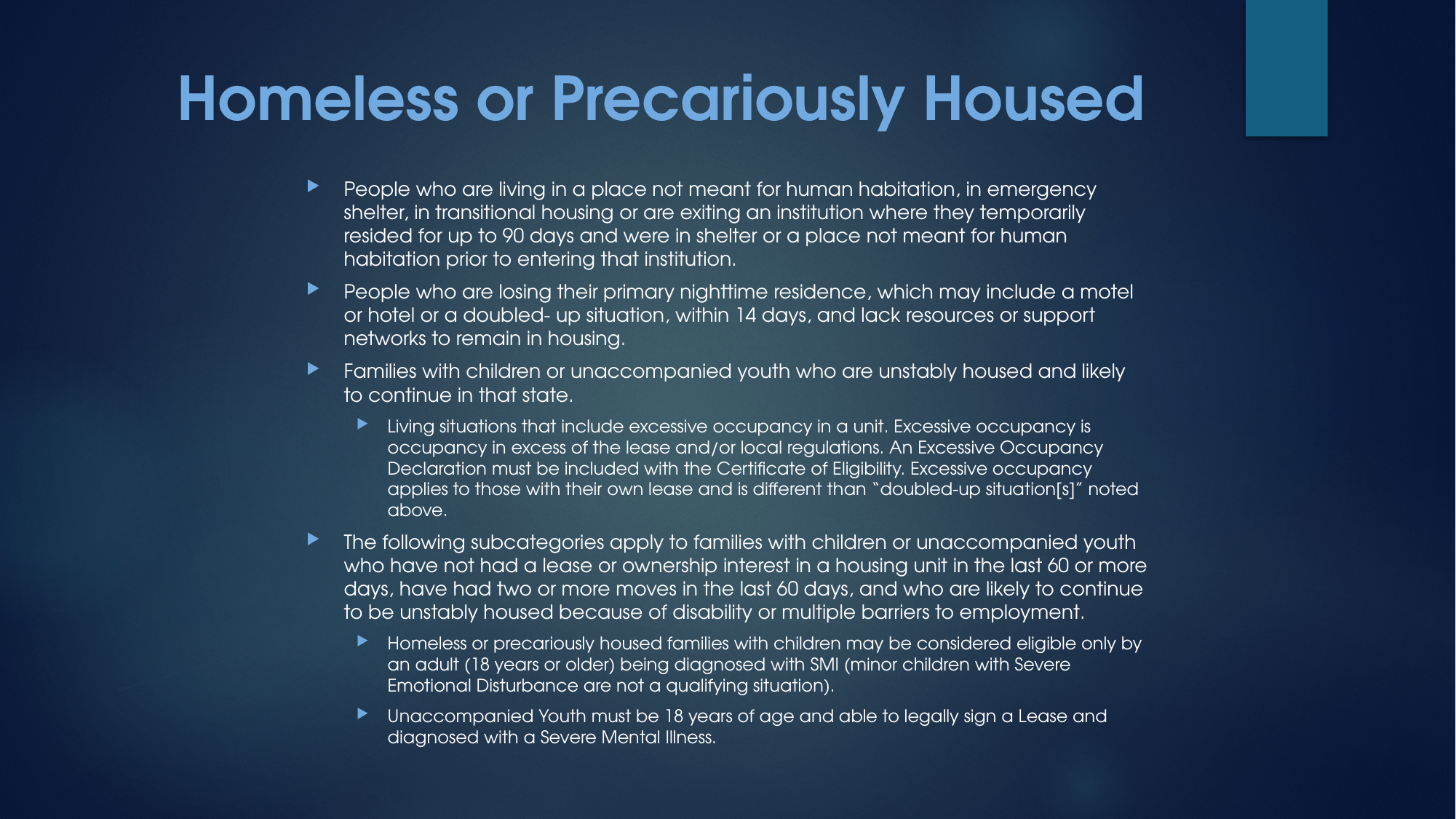

# Homeless or Precariously Housed
People who are living in a place not meant for human habitation, in emergency shelter, in transitional housing or are exiting an institution where they temporarily resided for up to 90 days and were in shelter or a place not meant for human habitation prior to entering that institution.
People who are losing their primary nighttime residence, which may include a motel or hotel or a doubled- up situation, within 14 days, and lack resources or support networks to remain in housing.
Families with children or unaccompanied youth who are unstably housed and likely to continue in that state.
Living situations that include excessive occupancy in a unit. Excessive occupancy is occupancy in excess of the lease and/or local regulations. An Excessive Occupancy Declaration must be included with the Certificate of Eligibility. Excessive occupancy applies to those with their own lease and is different than “doubled-up situation[s]” noted above.
The following subcategories apply to families with children or unaccompanied youth who have not had a lease or ownership interest in a housing unit in the last 60 or more days, have had two or more moves in the last 60 days, and who are likely to continue to be unstably housed because of disability or multiple barriers to employment.
Homeless or precariously housed families with children may be considered eligible only by an adult (18 years or older) being diagnosed with SMI (minor children with Severe Emotional Disturbance are not a qualifying situation).
Unaccompanied Youth must be 18 years of age and able to legally sign a Lease and diagnosed with a Severe Mental Illness.